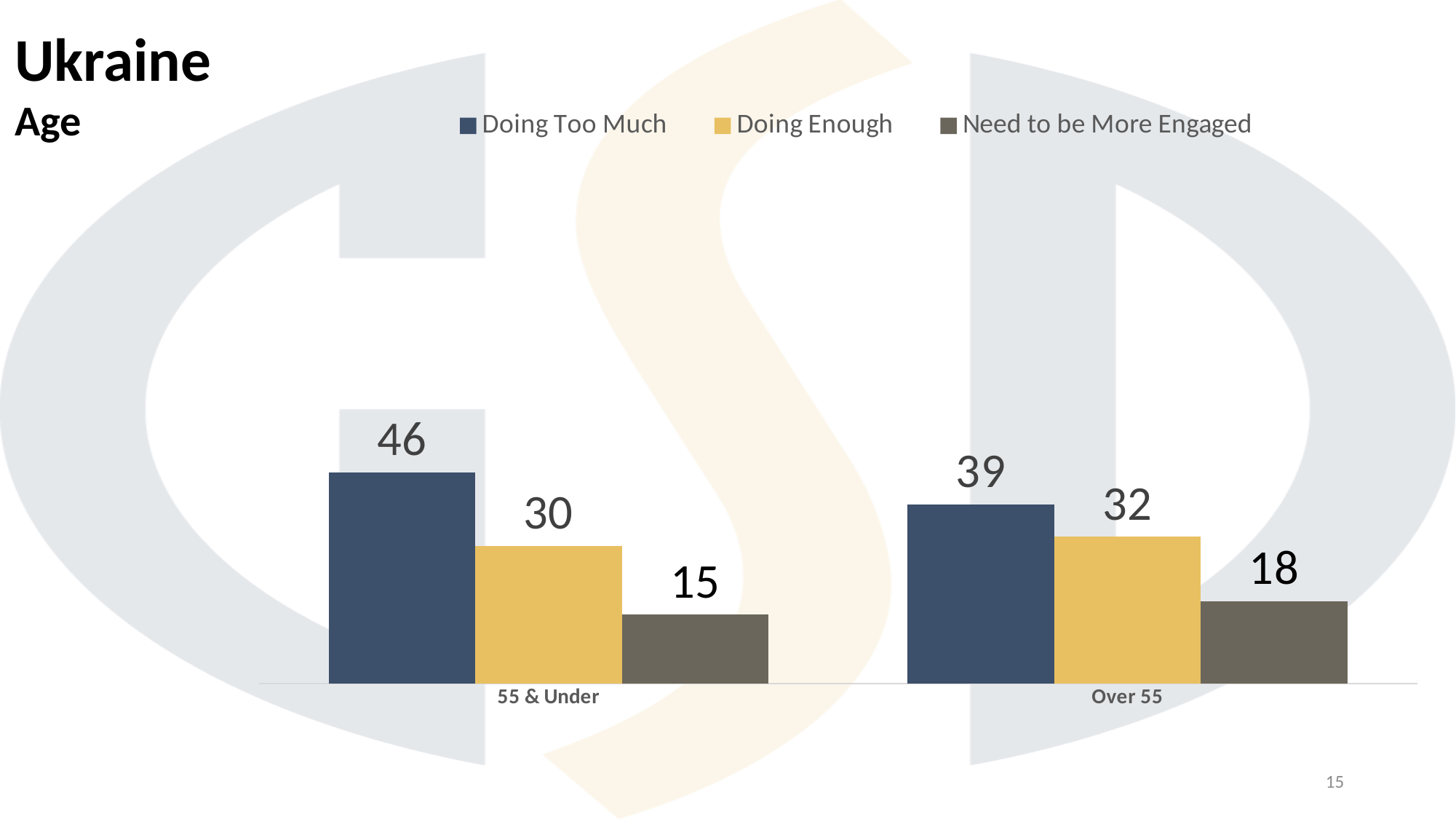

Ukraine
Age

### Chart

| Category | Doing Too Much | Doing Enough | Need to be More Engaged |
|---|---|---|---|
| 55 & Under | 46.0 | 30.0 | 15.0 |
| Over 55 | 39.0 | 32.0 | 18.0 |
15